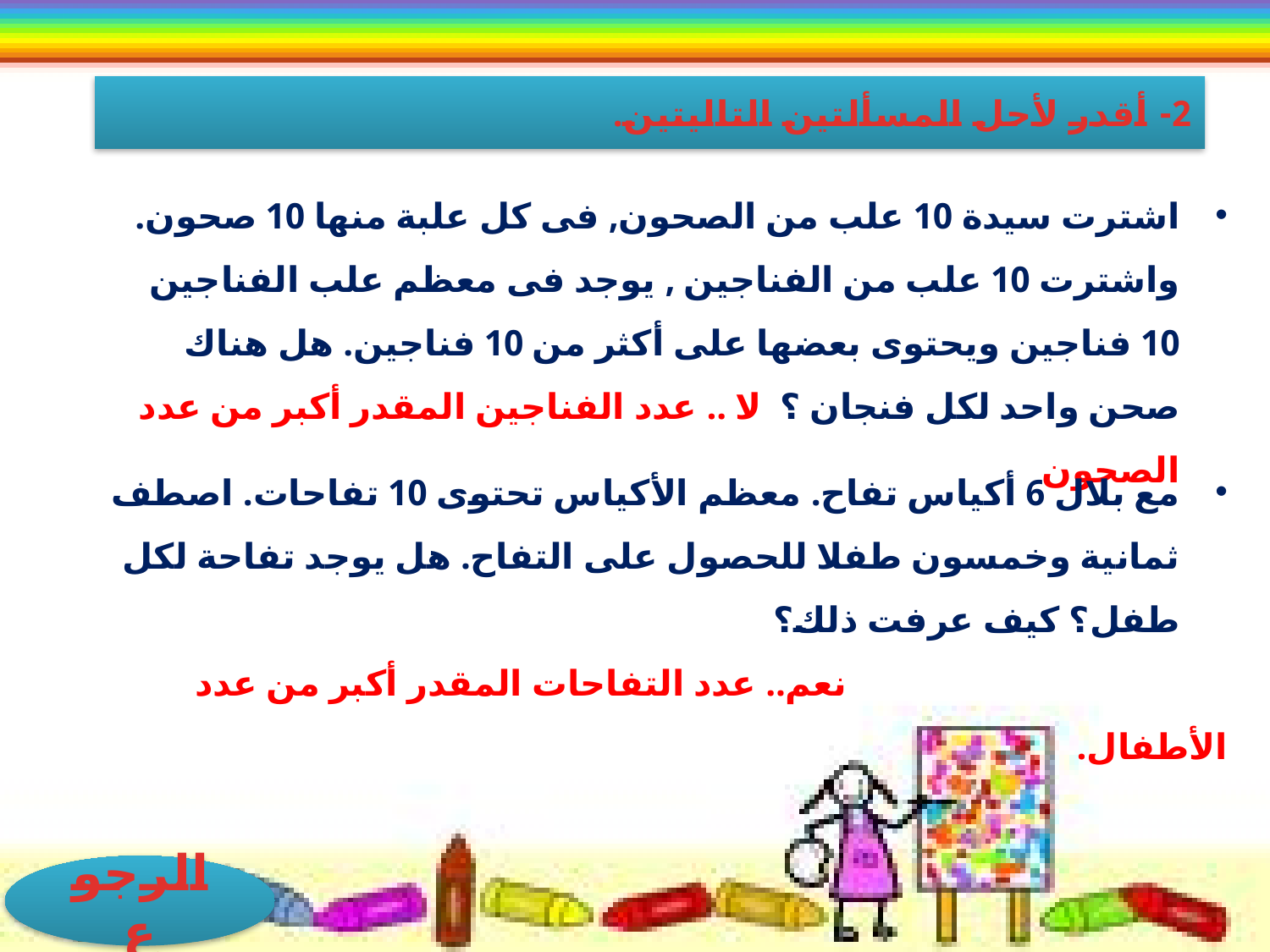

2- أقدر لأحل المسألتين التاليتين.
اشترت سيدة 10 علب من الصحون, فى كل علبة منها 10 صحون. واشترت 10 علب من الفناجين , يوجد فى معظم علب الفناجين 10 فناجين ويحتوى بعضها على أكثر من 10 فناجين. هل هناك صحن واحد لكل فنجان ؟ 	 لا .. عدد الفناجين المقدر أكبر من عدد الصحون
مع بلال 6 أكياس تفاح. معظم الأكياس تحتوى 10 تفاحات. اصطف ثمانية وخمسون طفلا للحصول على التفاح. هل يوجد تفاحة لكل طفل؟ كيف عرفت ذلك؟
				نعم.. عدد التفاحات المقدر أكبر من عدد الأطفال.
الرجوع